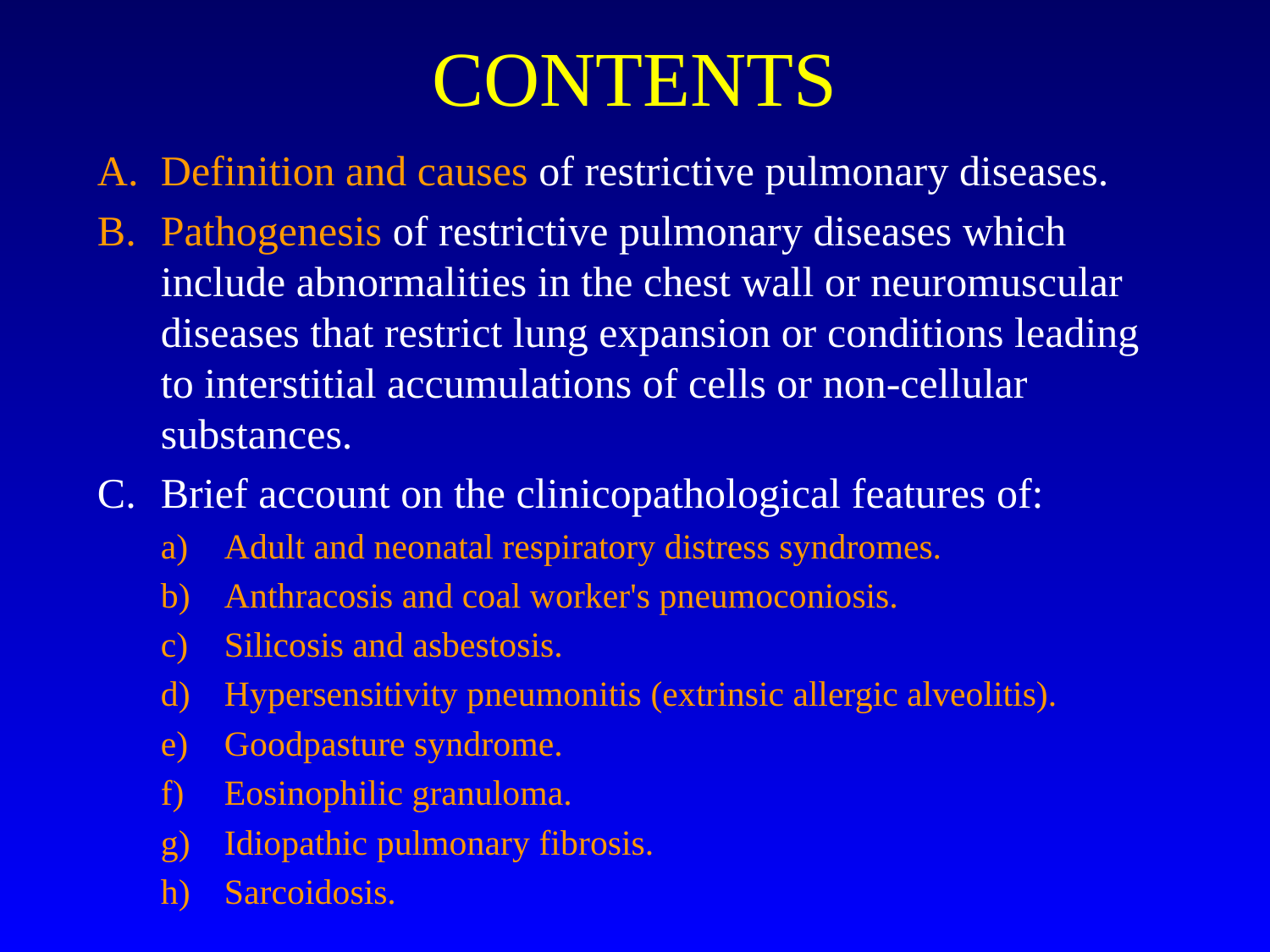

# CONTENTS
Definition and causes of restrictive pulmonary diseases.
Pathogenesis of restrictive pulmonary diseases which include abnormalities in the chest wall or neuromuscular diseases that restrict lung expansion or conditions leading to interstitial accumulations of cells or non-cellular substances.
Brief account on the clinicopathological features of:
Adult and neonatal respiratory distress syndromes.
Anthracosis and coal worker's pneumoconiosis.
Silicosis and asbestosis.
Hypersensitivity pneumonitis (extrinsic allergic alveolitis).
Goodpasture syndrome.
Eosinophilic granuloma.
Idiopathic pulmonary fibrosis.
Sarcoidosis.